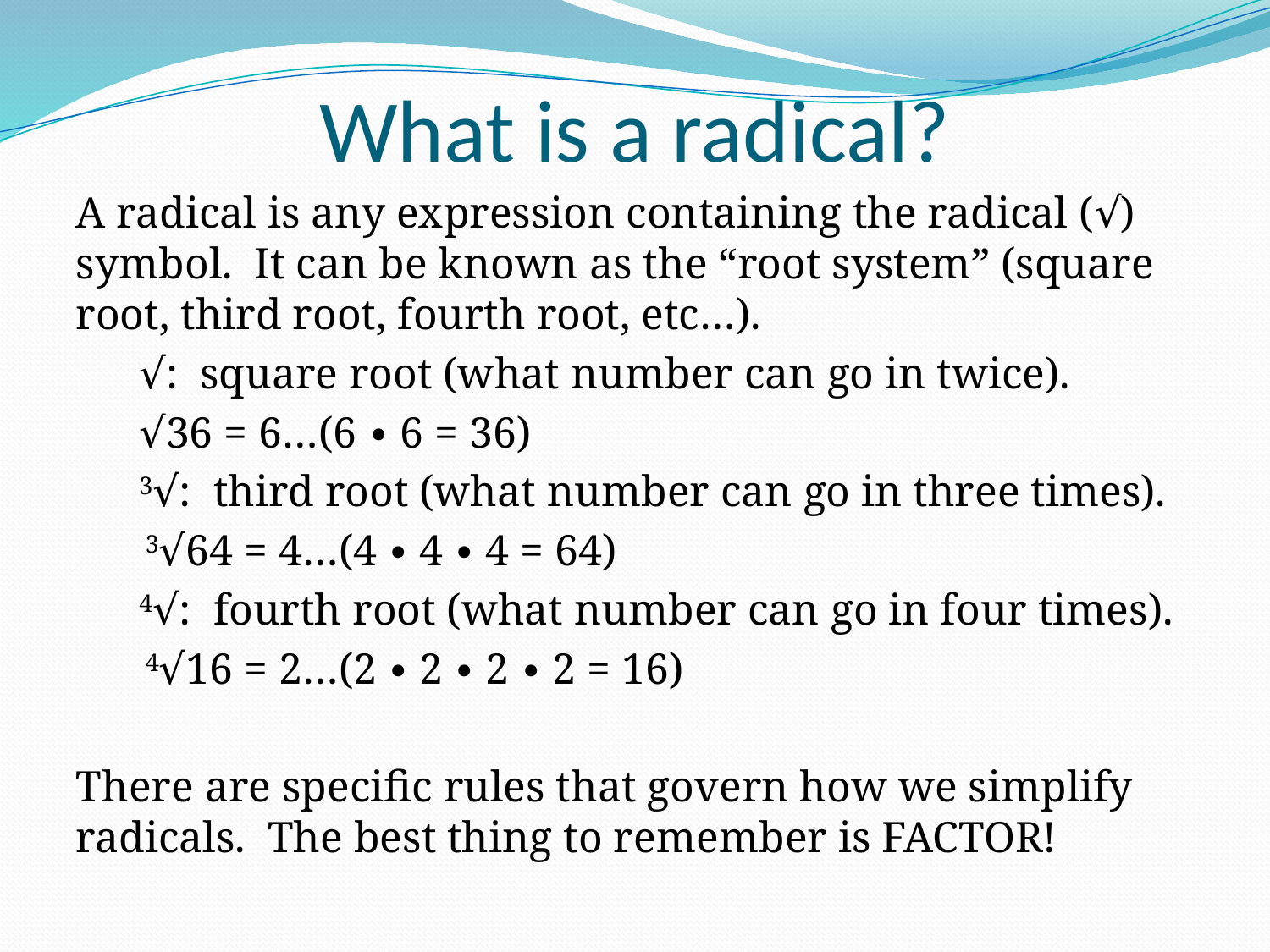

# What is a radical?
A radical is any expression containing the radical (√) symbol.  It can be known as the “root system” (square root, third root, fourth root, etc…).
√:  square root (what number can go in twice).
	√36 = 6…(6 ∙ 6 = 36)
3√:  third root (what number can go in three times).
	 3√64 = 4…(4 ∙ 4 ∙ 4 = 64)
4√:  fourth root (what number can go in four times).
	 4√16 = 2…(2 ∙ 2 ∙ 2 ∙ 2 = 16)

There are specific rules that govern how we simplify radicals.  The best thing to remember is FACTOR!